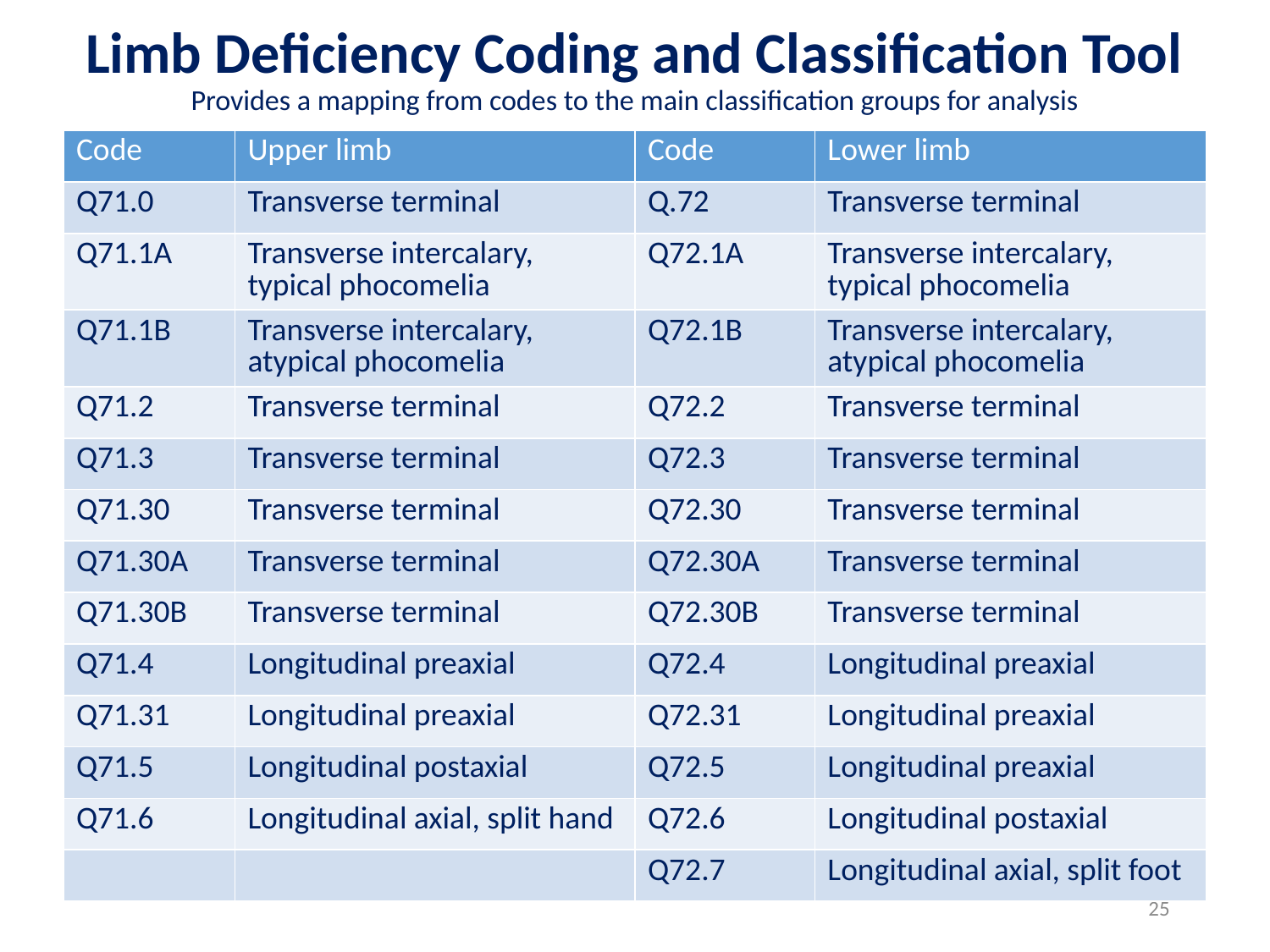

# Limb Deficiency Coding and Classification Tool Provides a mapping from codes to the main classification groups for analysis
| Code | Upper limb | Code | Lower limb |
| --- | --- | --- | --- |
| Q71.0 | Transverse terminal | Q.72 | Transverse terminal |
| Q71.1A | Transverse intercalary, typical phocomelia | Q72.1A | Transverse intercalary, typical phocomelia |
| Q71.1B | Transverse intercalary, atypical phocomelia | Q72.1B | Transverse intercalary, atypical phocomelia |
| Q71.2 | Transverse terminal | Q72.2 | Transverse terminal |
| Q71.3 | Transverse terminal | Q72.3 | Transverse terminal |
| Q71.30 | Transverse terminal | Q72.30 | Transverse terminal |
| Q71.30A | Transverse terminal | Q72.30A | Transverse terminal |
| Q71.30B | Transverse terminal | Q72.30B | Transverse terminal |
| Q71.4 | Longitudinal preaxial | Q72.4 | Longitudinal preaxial |
| Q71.31 | Longitudinal preaxial | Q72.31 | Longitudinal preaxial |
| Q71.5 | Longitudinal postaxial | Q72.5 | Longitudinal preaxial |
| Q71.6 | Longitudinal axial, split hand | Q72.6 | Longitudinal postaxial |
|  |  | Q72.7 | Longitudinal axial, split foot |
25